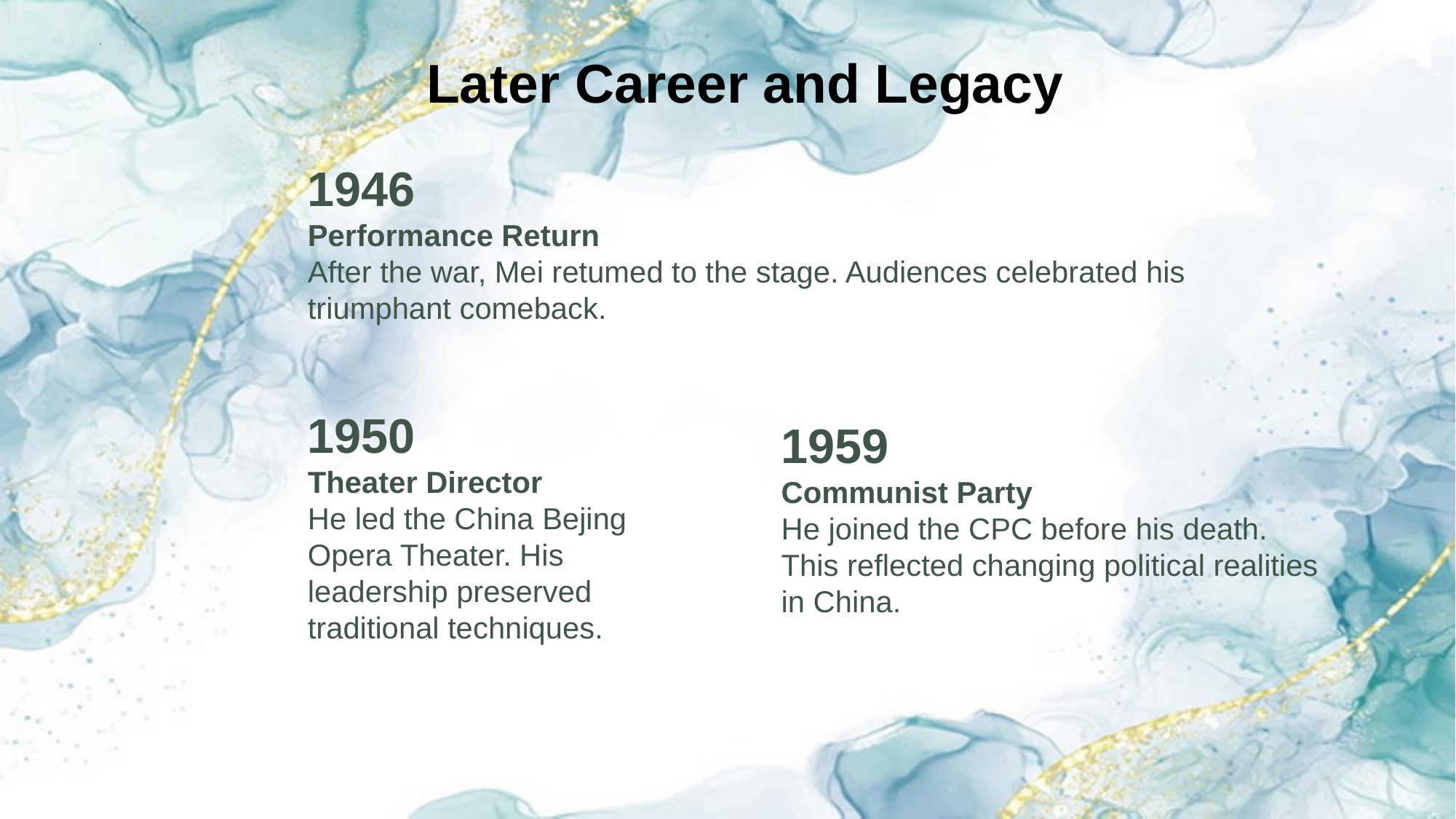

Later Career and Legacy
1946
Performance Return
After the war, Mei retumed to the stage. Audiences celebrated his triumphant comeback.

1950
Theater Director
He led the China Bejing Opera Theater. His leadership preserved traditional techniques.
1959
Communist Party
He joined the CPC before his death. This reflected changing political realities in China.